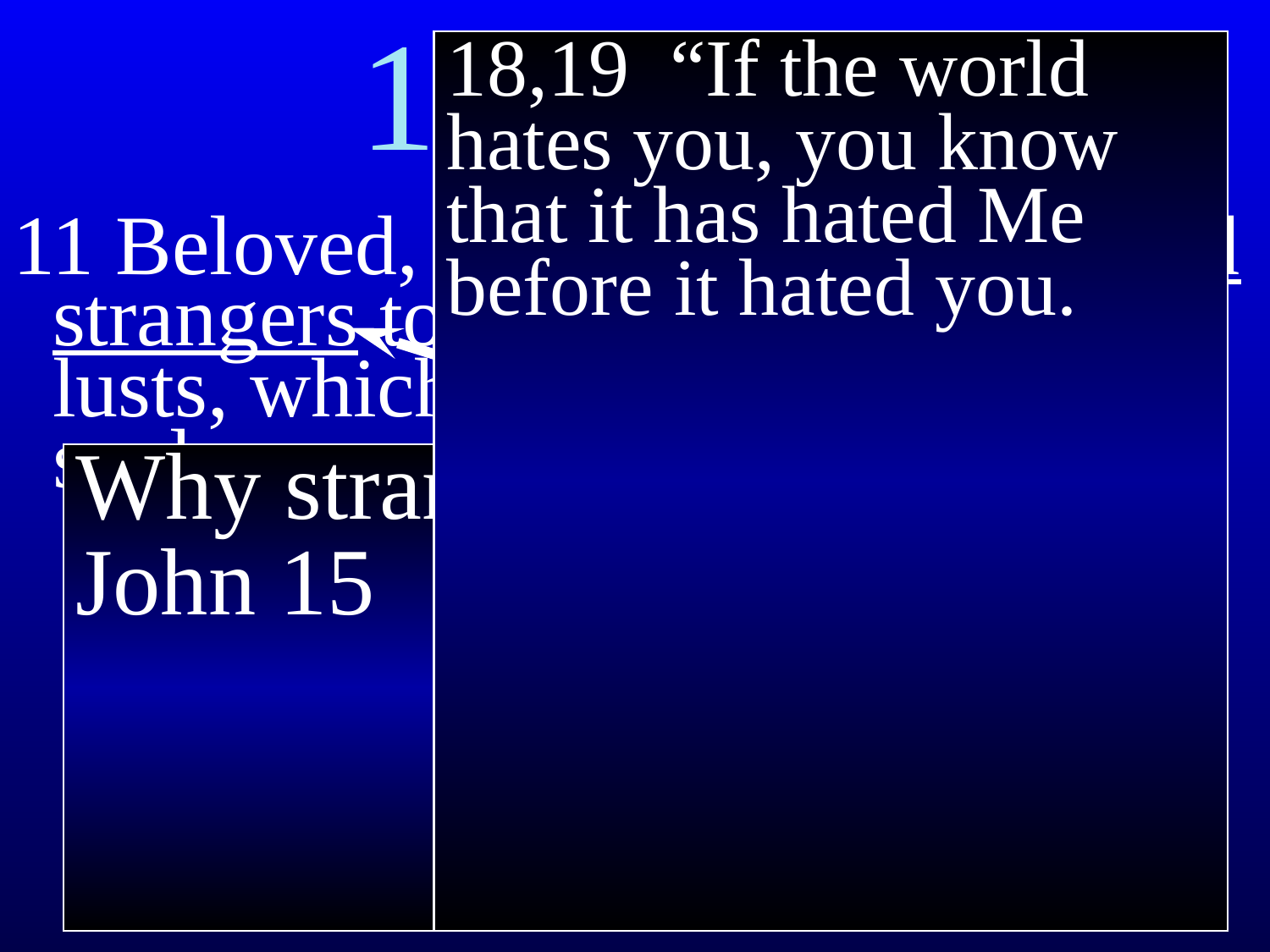

# 1 Peter 2
18,19  “If the world hates you, you know that it has hated Me before it hated you.
11 Beloved, I urge you as aliens and strangers to abstain from fleshly lusts, which wage war against the soul.

Why strangers or aliens?
John 15